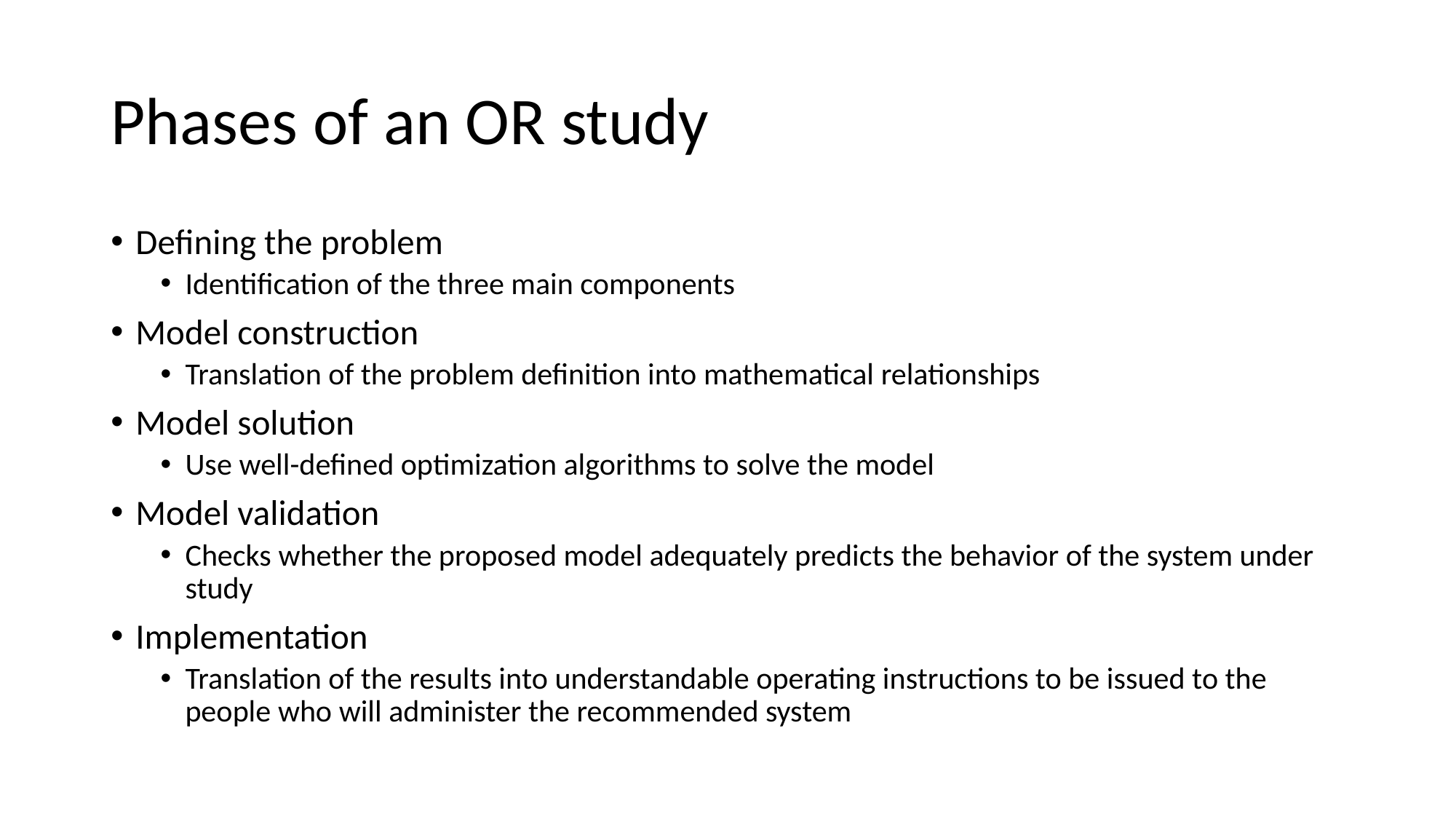

# Phases of an OR study
Defining the problem
Identification of the three main components
Model construction
Translation of the problem definition into mathematical relationships
Model solution
Use well-defined optimization algorithms to solve the model
Model validation
Checks whether the proposed model adequately predicts the behavior of the system under study
Implementation
Translation of the results into understandable operating instructions to be issued to the people who will administer the recommended system